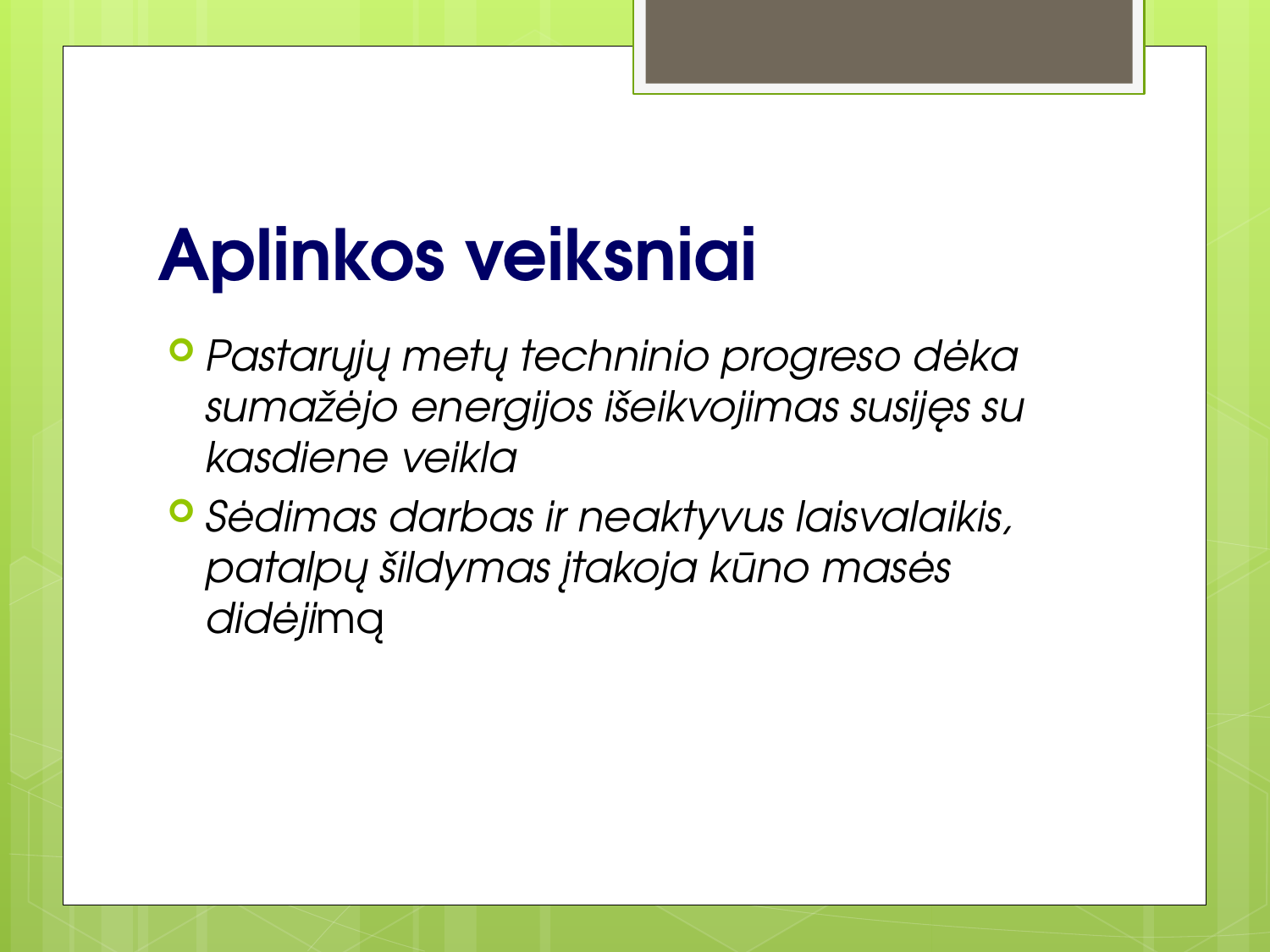

# Aplinkos veiksniai
Pastarųjų metų techninio progreso dėka sumažėjo energijos išeikvojimas susijęs su kasdiene veikla
Sėdimas darbas ir neaktyvus laisvalaikis, patalpų šildymas įtakoja kūno masės didėjimą